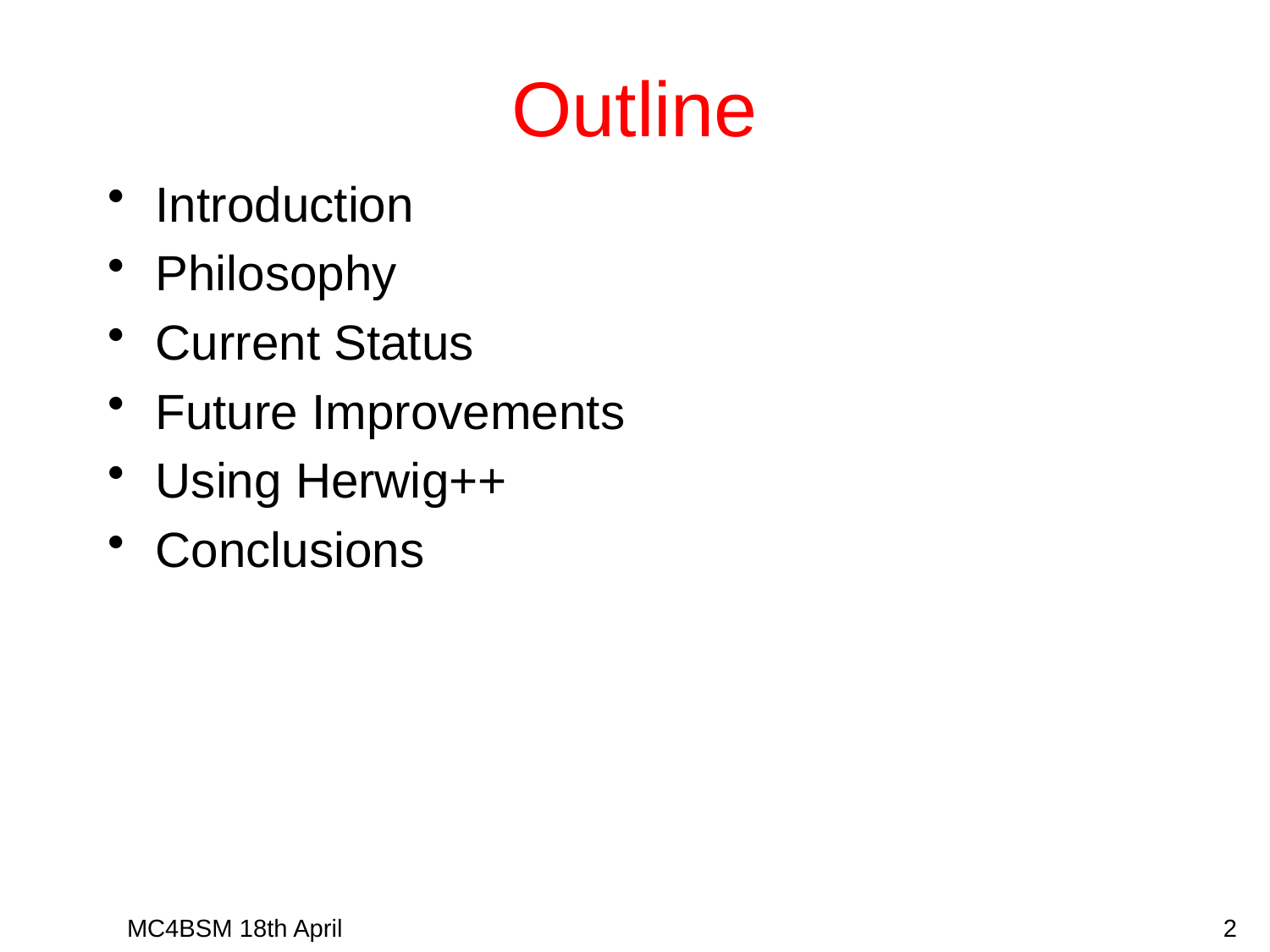

# Outline
Introduction
Philosophy
Current Status
Future Improvements
Using Herwig++
Conclusions

MC4BSM 18th April
2